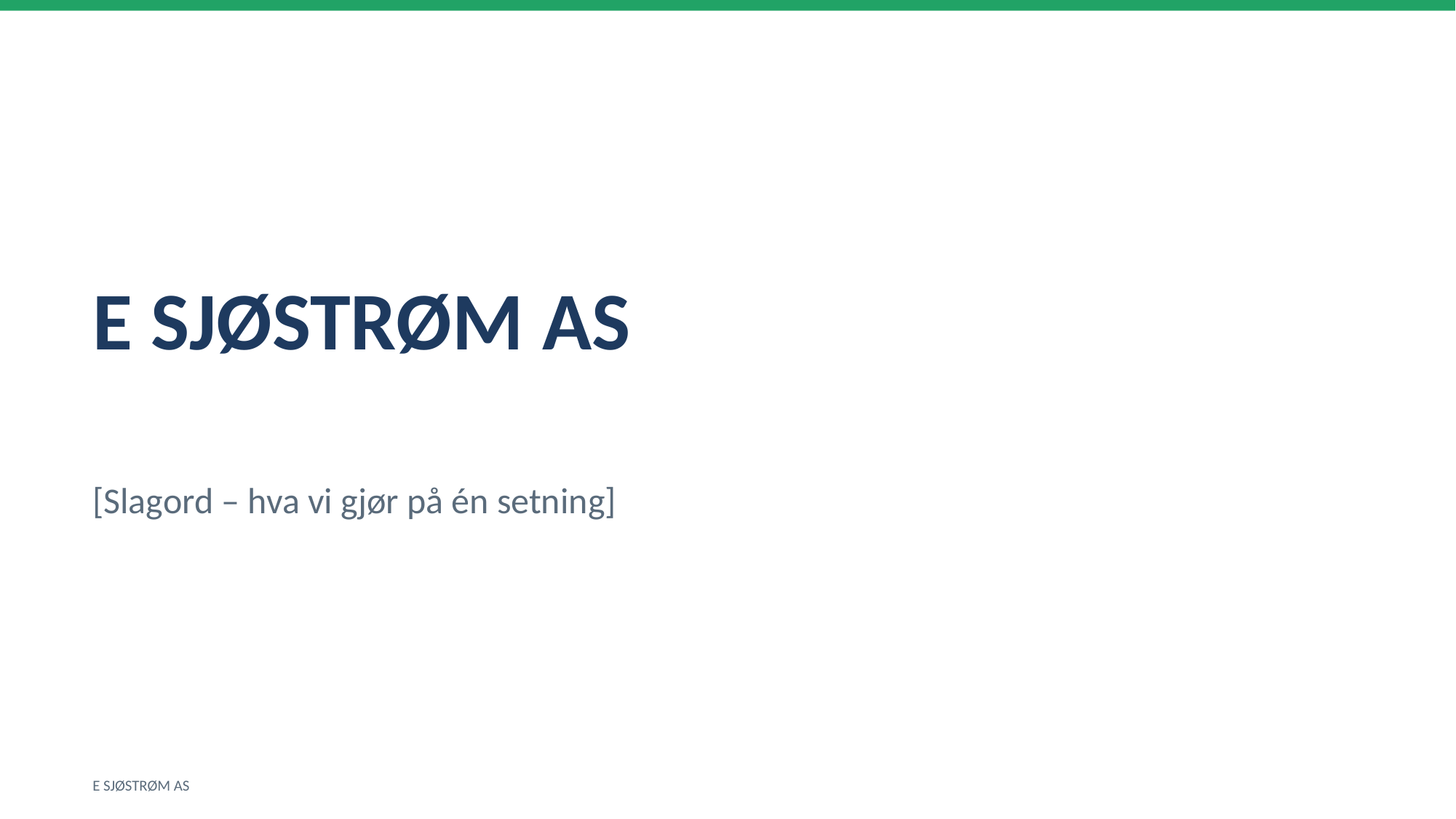

E SJØSTRØM AS
[Slagord – hva vi gjør på én setning]
E SJØSTRØM AS